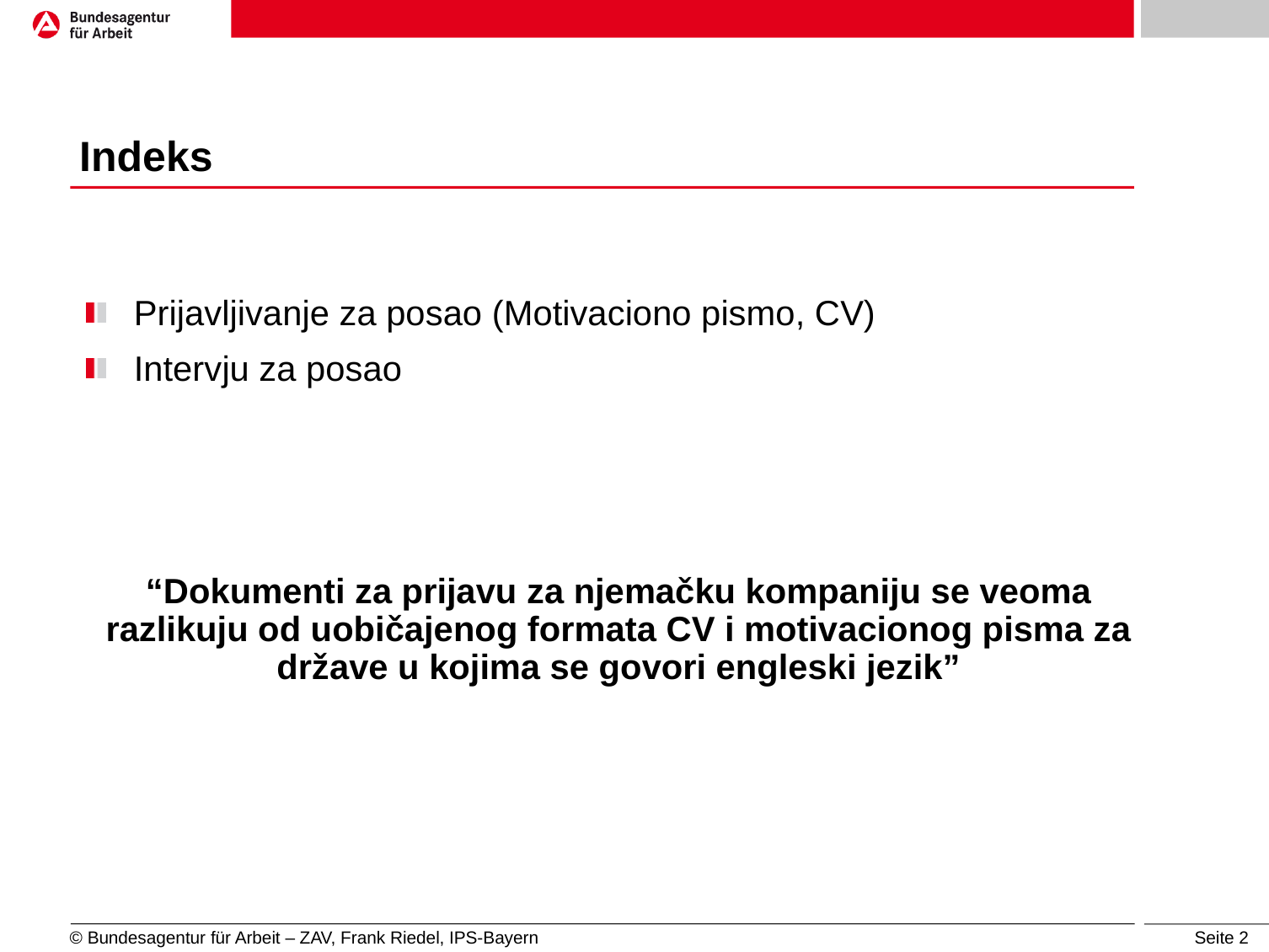

# Indeks

Prijavljivanje za posao (Motivaciono pismo, CV)
Intervju za posao

“Dokumenti za prijavu za njemačku kompaniju se veoma razlikuju od uobičajenog formata CV i motivacionog pisma za države u kojima se govori engleski jezik”

© Bundesagentur für Arbeit – ZAV, Frank Riedel, IPS-Bayern